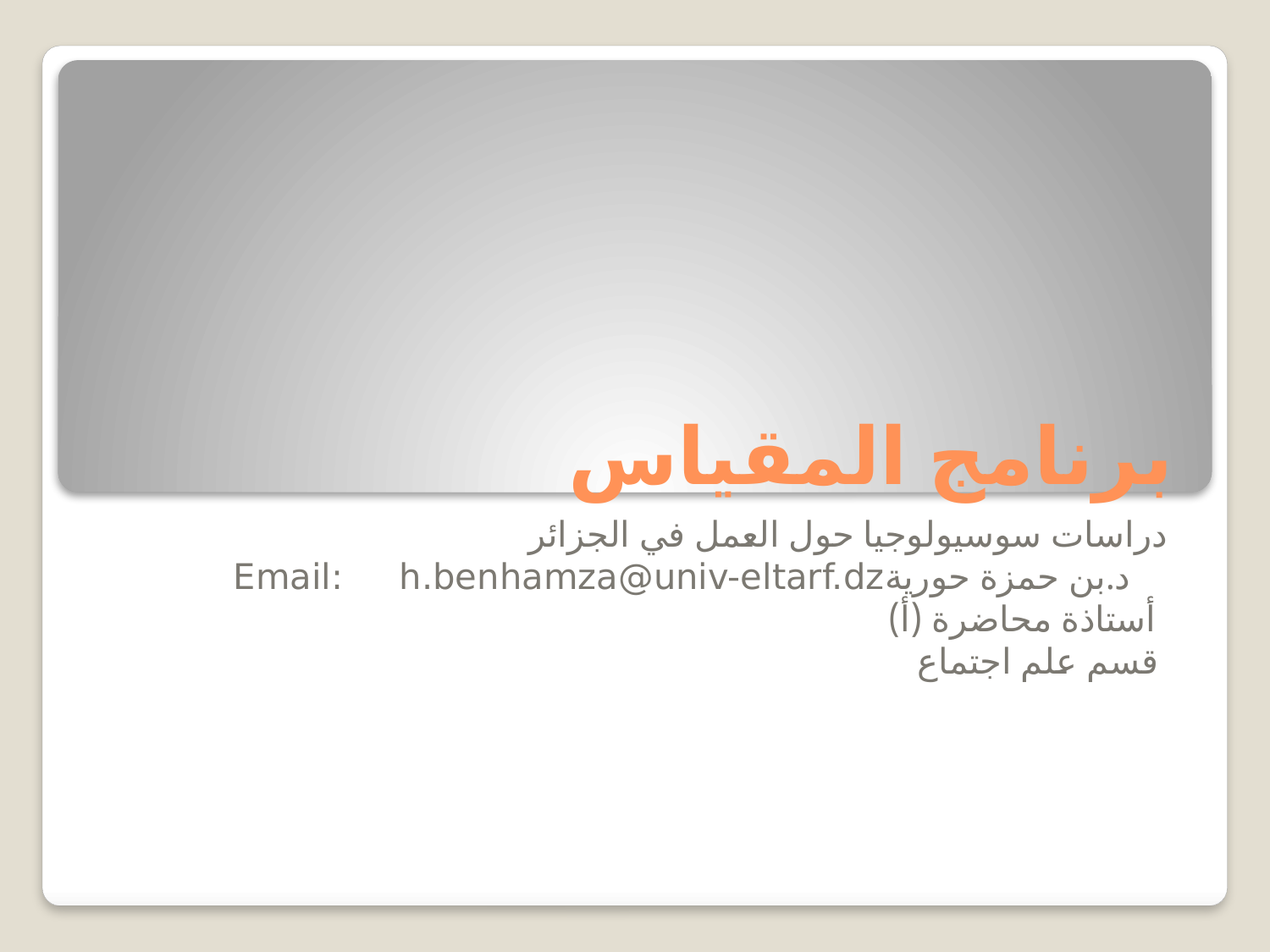

# برنامج المقياس
دراسات سوسيولوجيا حول العمل في الجزائر
Email:     h.benhamza@univ-eltarf.dzد.بن حمزة حورية
أستاذة محاضرة (أ)
قسم علم اجتماع